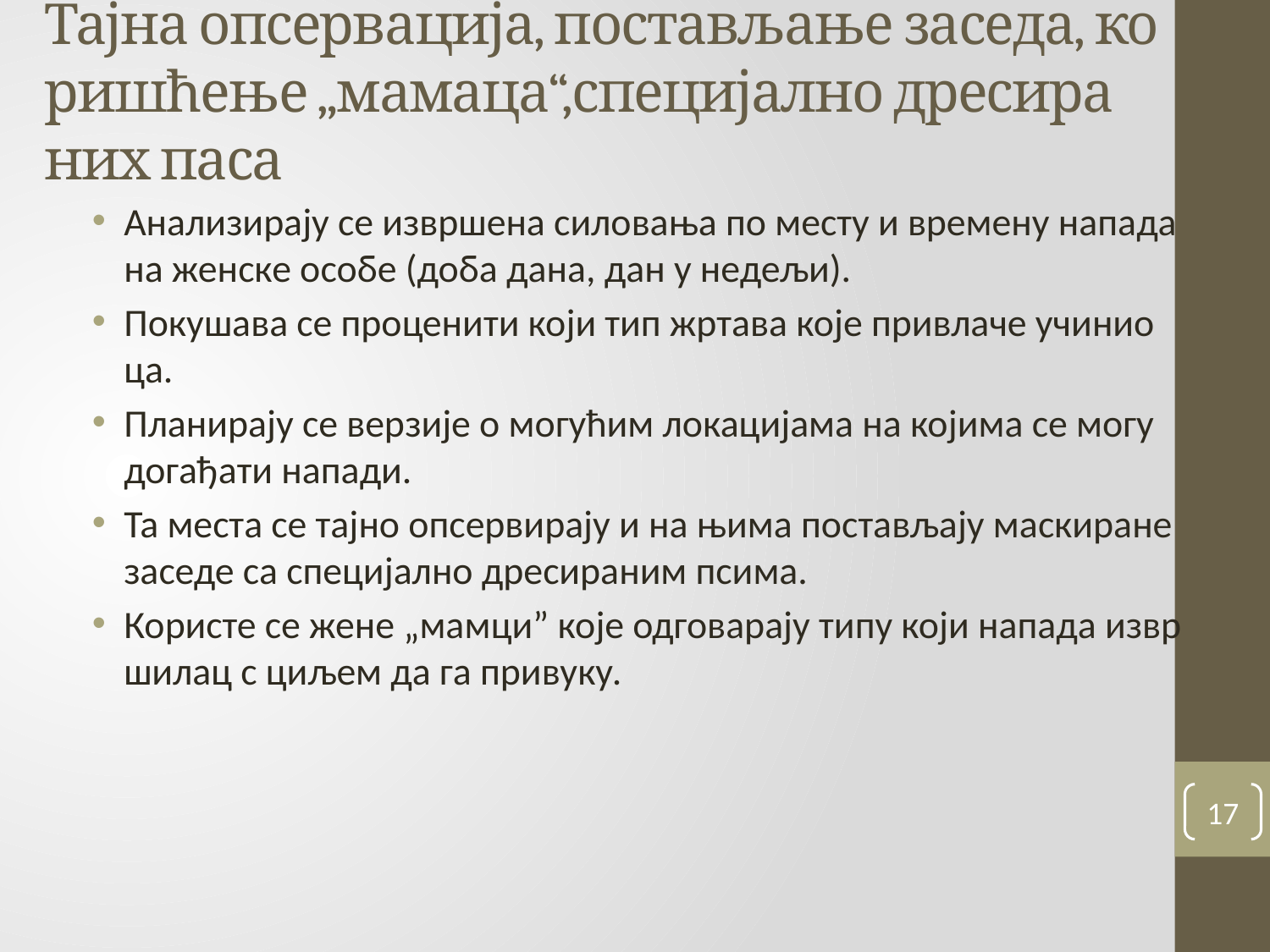

# Тај­на оп­сер­ва­ци­ја, по­ста­вља­ње за­се­да, ко­ри­шће­ње „ма­ма­ца“,спе­ци­јал­но дре­си­ра­них па­са
Ана­ли­зи­ра­ју се из­вр­ше­на си­ло­ва­ња по ме­сту и вре­ме­ну на­па­да на жен­ске осо­бе (до­ба да­на, дан у не­де­љи).
По­ку­ша­ва се про­це­ни­ти ко­ји тип жр­та­ва које при­вла­че учи­ни­о­ца.
Пла­ни­ра­ју се вер­зи­је о мо­гу­ћим ло­ка­ци­ја­ма на ко­ји­ма се мо­гу до­га­ђа­ти на­па­ди.
Та ме­ста се тај­но оп­сер­ви­ра­ју и на њи­ма по­ста­вља­ју ма­ски­ра­не за­се­де са спе­ци­јал­но дре­си­ра­ним пси­ма.
Користе се же­не „мам­ци” ко­је од­го­ва­ра­ју ти­пу ко­ји на­па­да из­вр­ши­лац с ци­љем да га при­ву­ку.

17